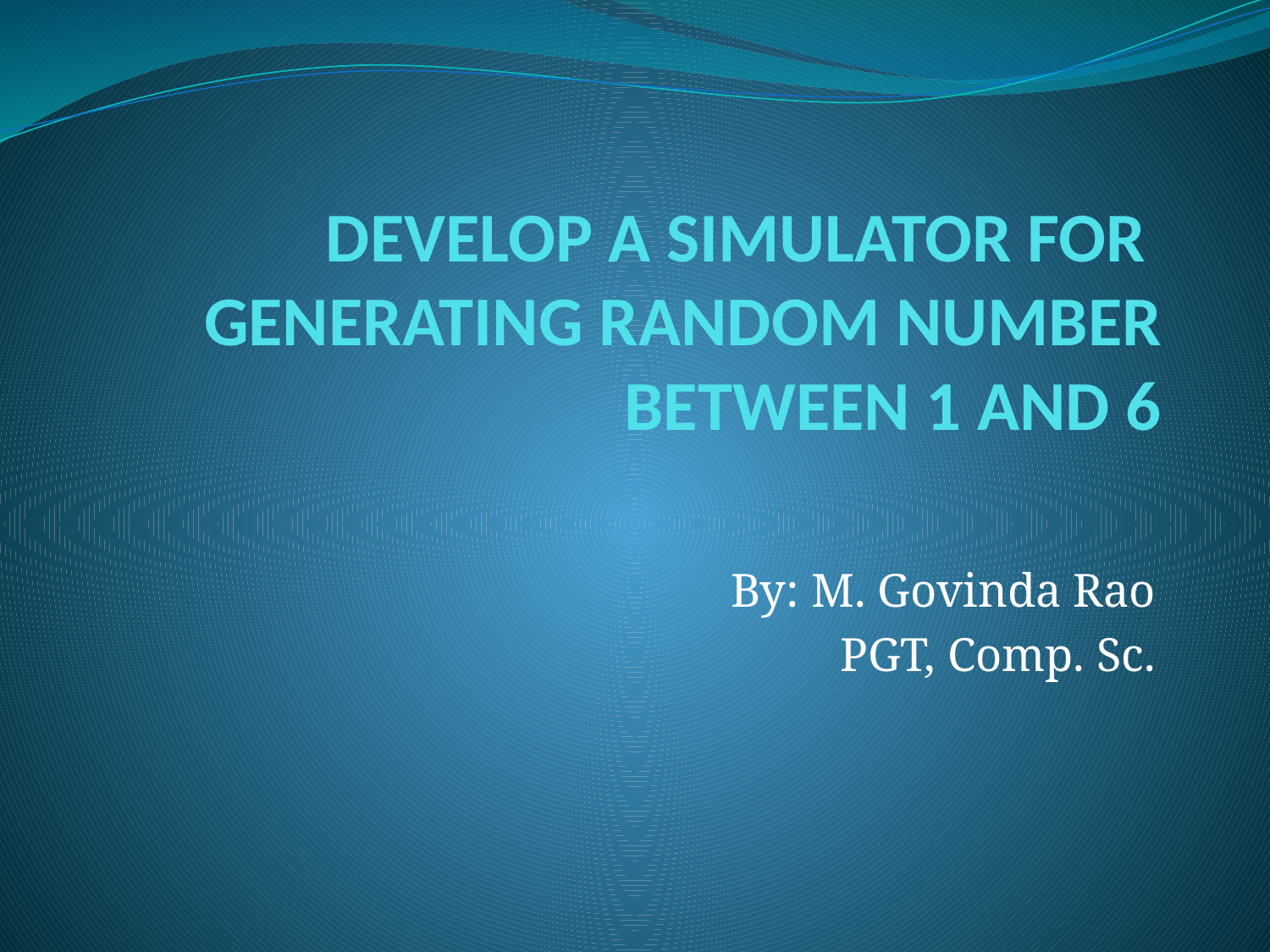

# DEVELOP A SIMULATOR FOR  GENERATING RANDOM NUMBER BETWEEN 1 AND 6
By: M. Govinda Rao
PGT, Comp. Sc.